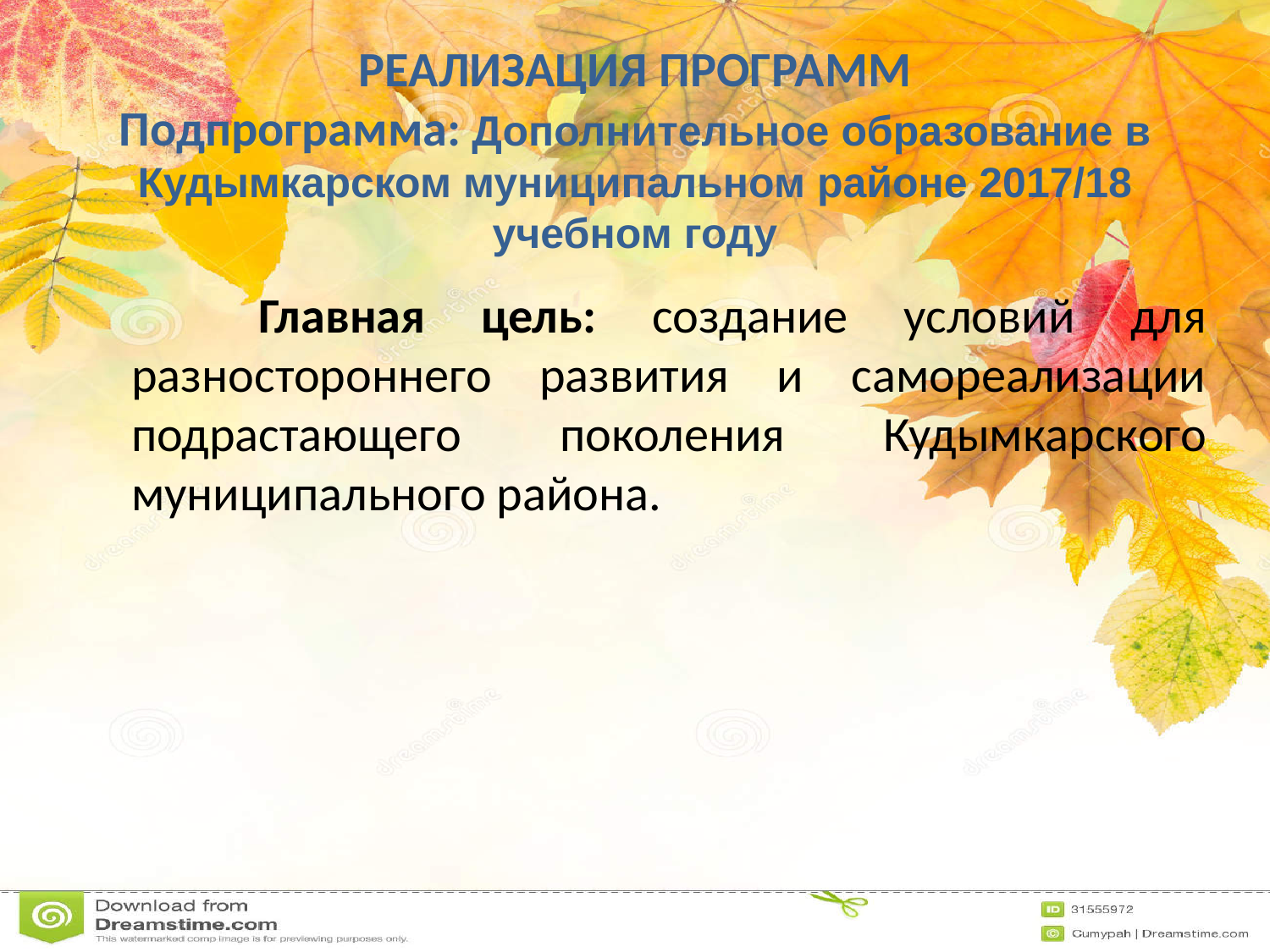

# РЕАЛИЗАЦИЯ ПРОГРАММ Подпрограмма: Дополнительное образование в Кудымкарском муниципальном районе 2017/18 учебном году

	Главная цель: создание условий для разностороннего развития и самореализации подрастающего поколения Кудымкарского муниципального района.